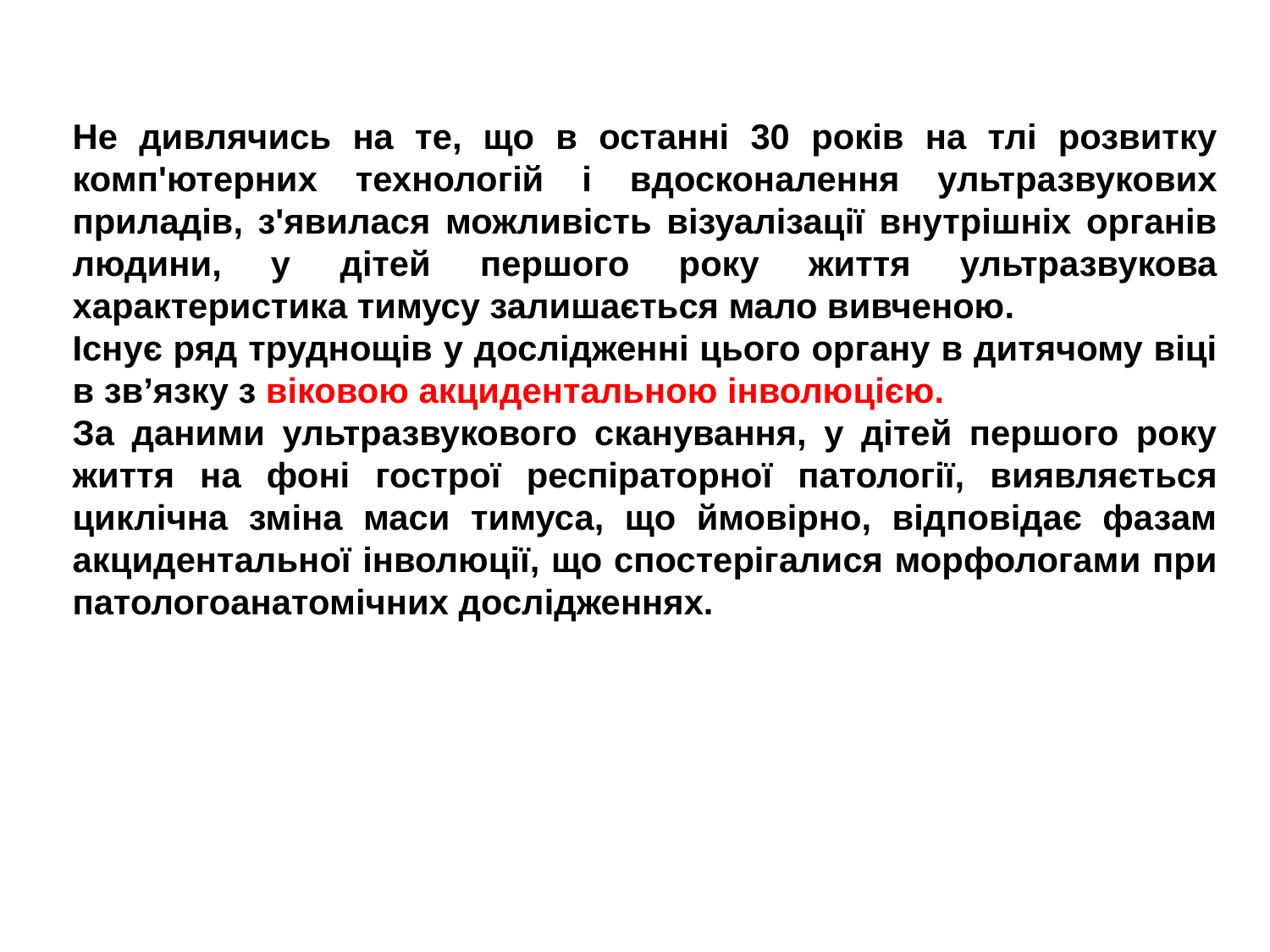

Не дивлячись на те, що в останні 30 років на тлі розвитку комп'ютерних технологій і вдосконалення ультразвукових приладів, з'явилася можливість візуалізації внутрішніх органів людини, у дітей першого року життя ультразвукова характеристика тимусу залишається мало вивченою.
Існує ряд труднощів у дослідженні цього органу в дитячому віці в зв’язку з віковою акцидентальною інволюцією.
За даними ультразвукового сканування, у дітей першого року життя на фоні гострої респіраторної патології, виявляється циклічна зміна маси тимуса, що ймовірно, відповідає фазам акцидентальної інволюції, що спостерігалися морфологами при патологоанатомічних дослідженнях.